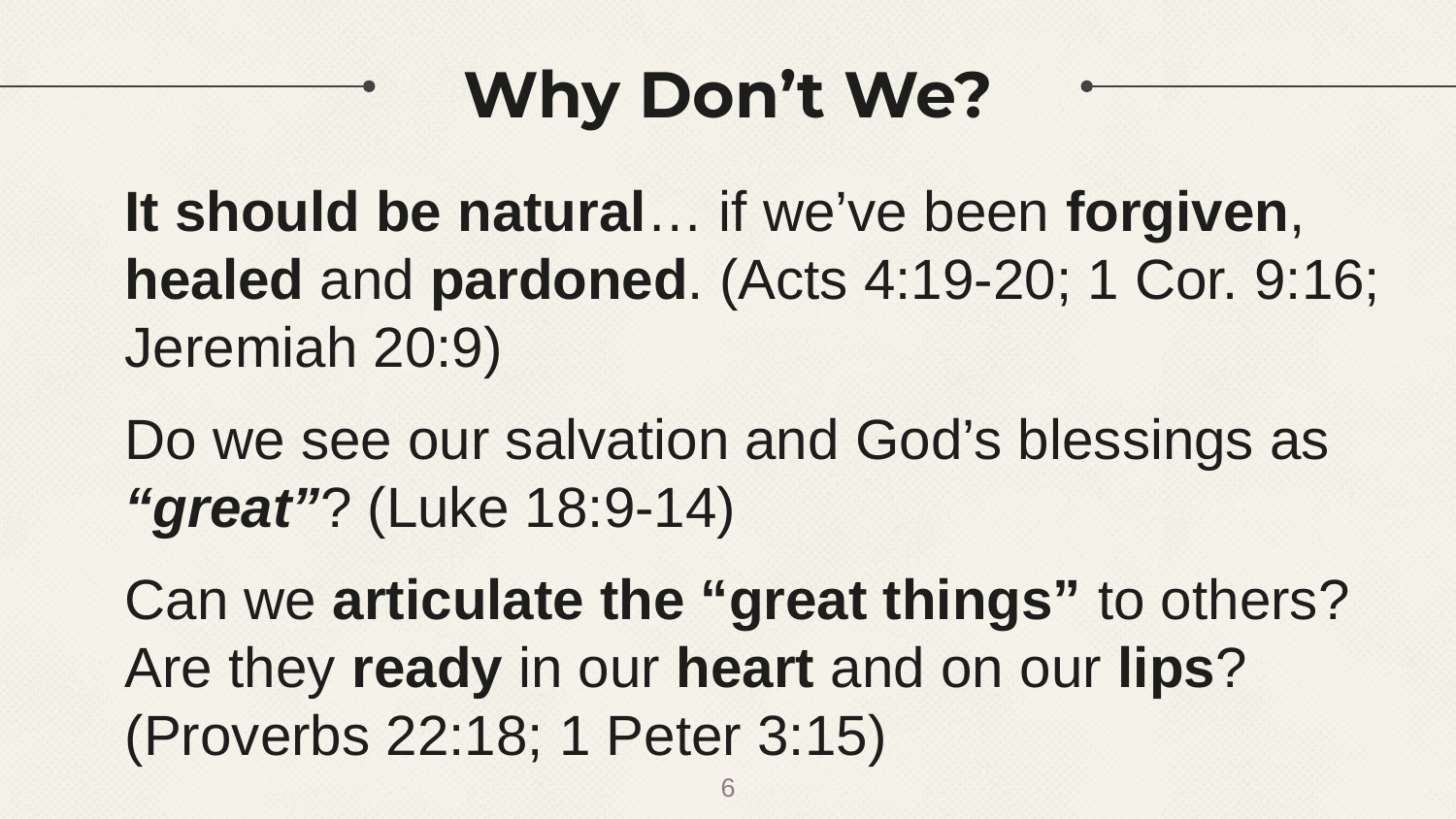

# Why Don’t We?
It should be natural… if we’ve been forgiven, healed and pardoned. (Acts 4:19-20; 1 Cor. 9:16; Jeremiah 20:9)
Do we see our salvation and God’s blessings as “great”? (Luke 18:9-14)
Can we articulate the “great things” to others? Are they ready in our heart and on our lips? (Proverbs 22:18; 1 Peter 3:15)
6